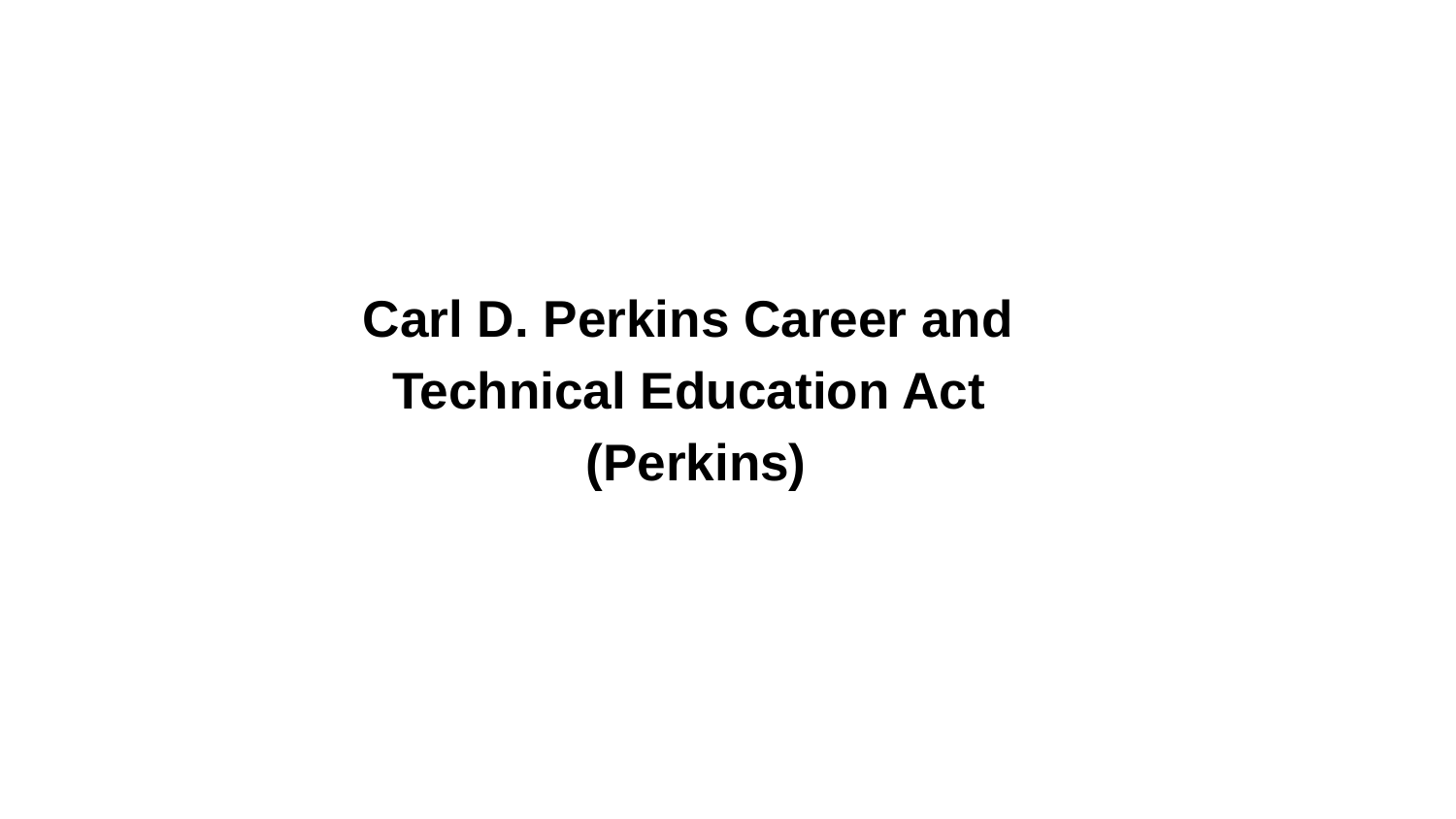

Carl D. Perkins Career and  Technical Education Act  (Perkins)